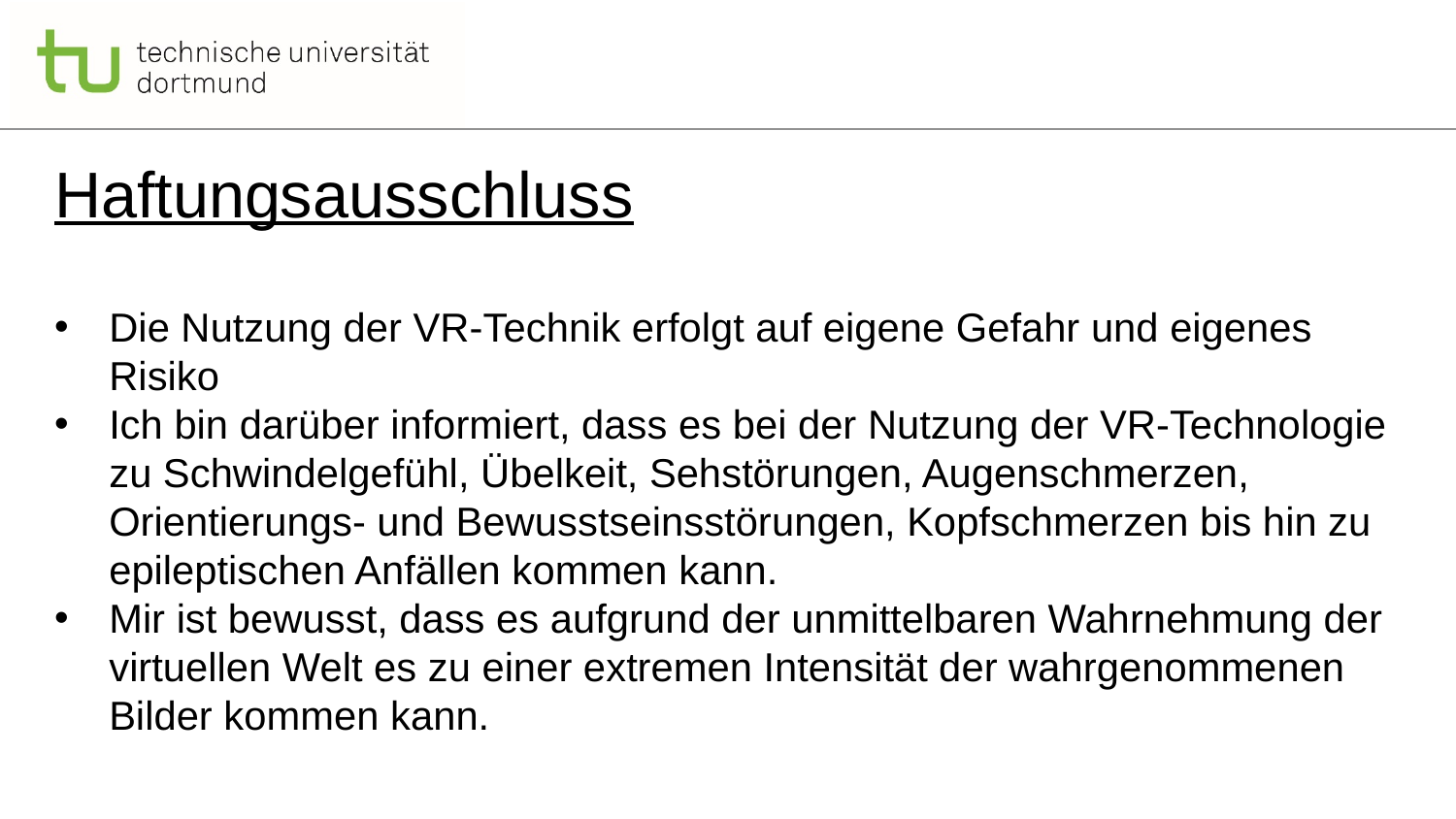

# Haftungsausschluss
Die Nutzung der VR-Technik erfolgt auf eigene Gefahr und eigenes Risiko
Ich bin darüber informiert, dass es bei der Nutzung der VR-Technologie zu Schwindelgefühl, Übelkeit, Sehstörungen, Augenschmerzen, Orientierungs- und Bewusstseinsstörungen, Kopfschmerzen bis hin zu epileptischen Anfällen kommen kann.
Mir ist bewusst, dass es aufgrund der unmittelbaren Wahrnehmung der virtuellen Welt es zu einer extremen Intensität der wahrgenommenen Bilder kommen kann.

23